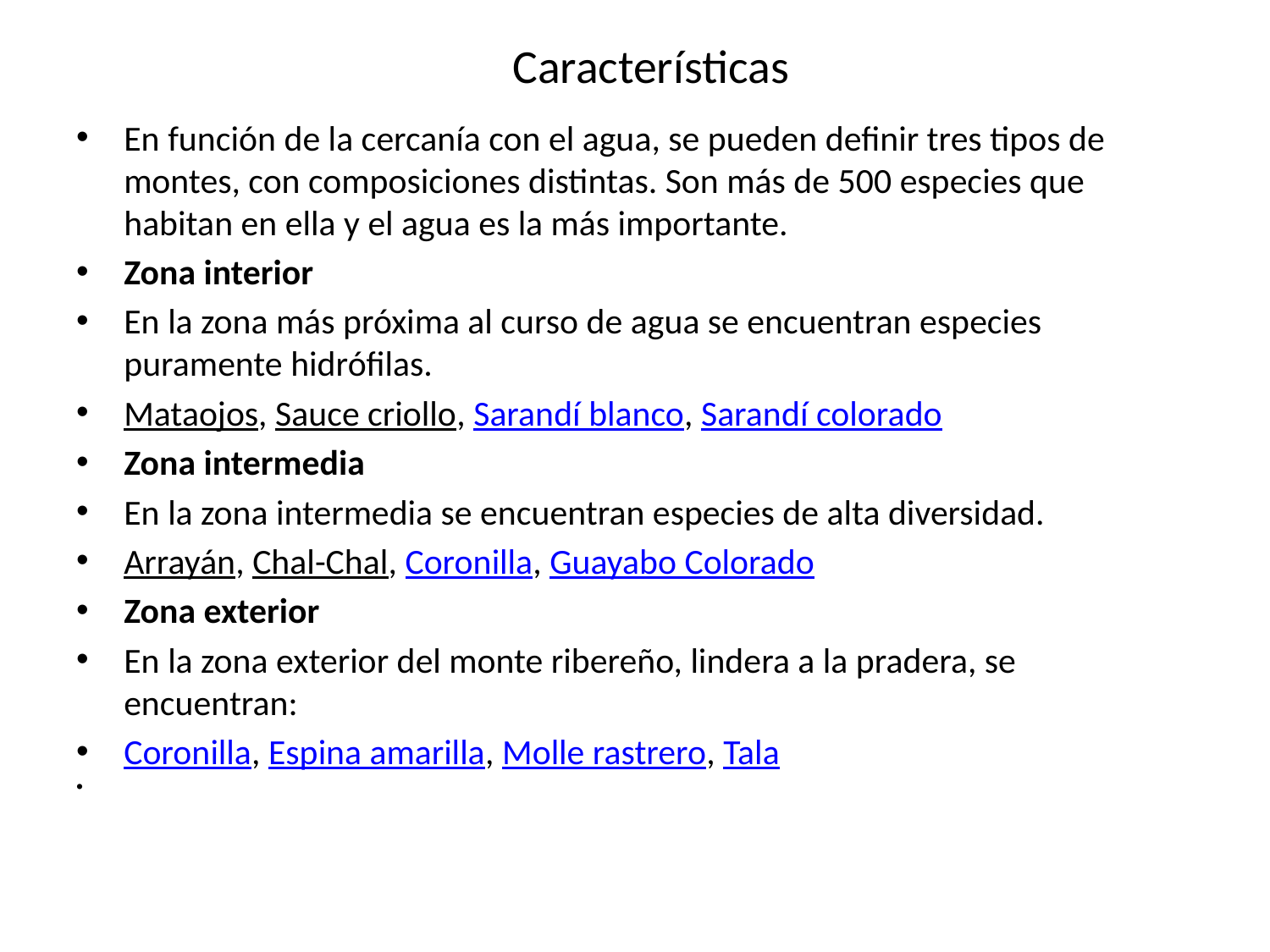

# Características
En función de la cercanía con el agua, se pueden definir tres tipos de montes, con composiciones distintas. Son más de 500 especies que habitan en ella y el agua es la más importante.
Zona interior
En la zona más próxima al curso de agua se encuentran especies puramente hidrófilas.
Mataojos, Sauce criollo, Sarandí blanco, Sarandí colorado
Zona intermedia
En la zona intermedia se encuentran especies de alta diversidad.
Arrayán, Chal-Chal, Coronilla, Guayabo Colorado
Zona exterior
En la zona exterior del monte ribereño, lindera a la pradera, se encuentran:
Coronilla, Espina amarilla, Molle rastrero, Tala